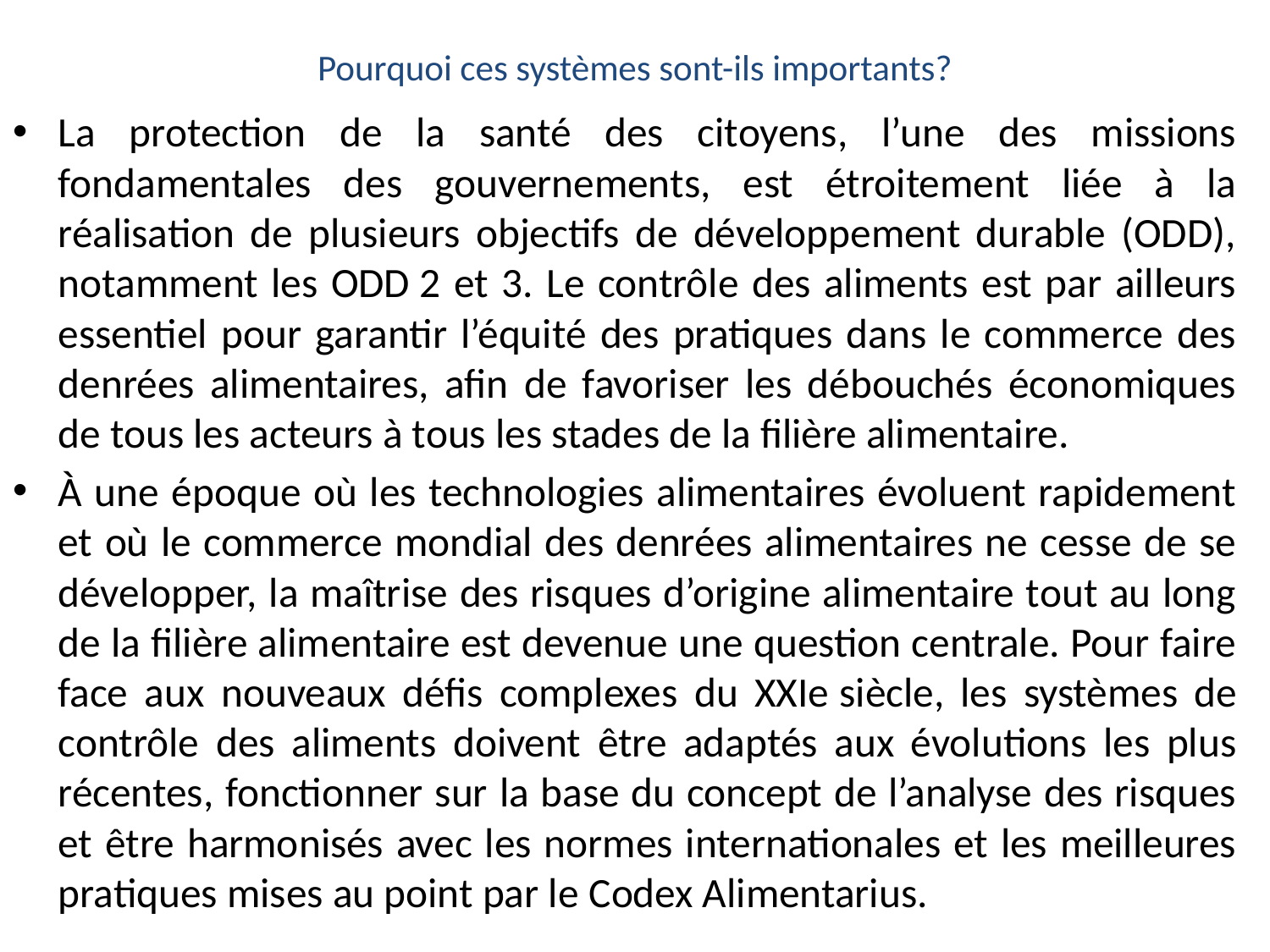

# Pourquoi ces systèmes sont-ils importants?
La protection de la santé des citoyens, l’une des missions fondamentales des gouvernements, est étroitement liée à la réalisation de plusieurs objectifs de développement durable (ODD), notamment les ODD 2 et 3. Le contrôle des aliments est par ailleurs essentiel pour garantir l’équité des pratiques dans le commerce des denrées alimentaires, afin de favoriser les débouchés économiques de tous les acteurs à tous les stades de la filière alimentaire.
À une époque où les technologies alimentaires évoluent rapidement et où le commerce mondial des denrées alimentaires ne cesse de se développer, la maîtrise des risques d’origine alimentaire tout au long de la filière alimentaire est devenue une question centrale. Pour faire face aux nouveaux défis complexes du XXIe siècle, les systèmes de contrôle des aliments doivent être adaptés aux évolutions les plus récentes, fonctionner sur la base du concept de l’analyse des risques et être harmonisés avec les normes internationales et les meilleures pratiques mises au point par le Codex Alimentarius.